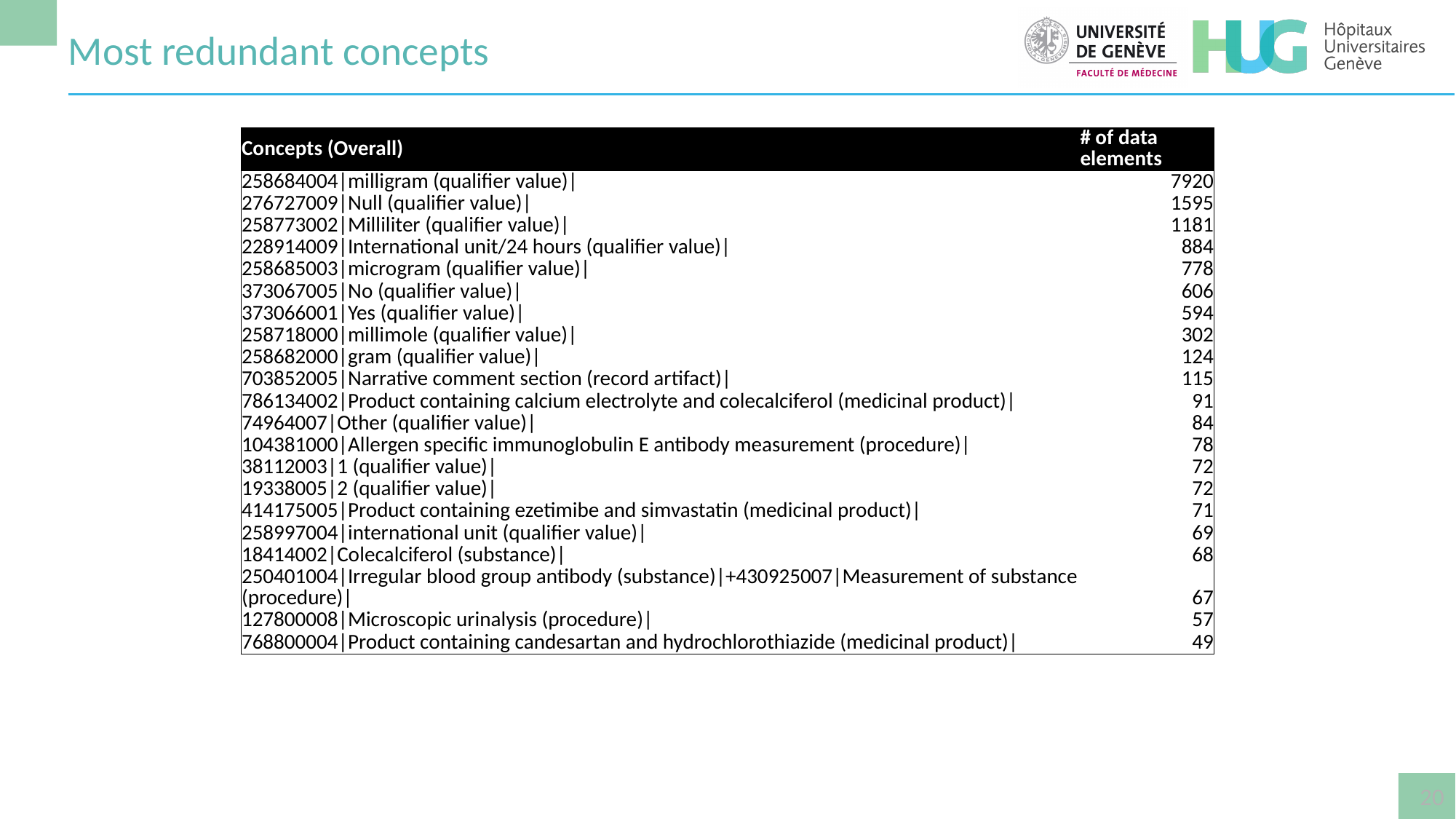

# Most redundant concepts
| Concepts (Overall) | # of data elements |
| --- | --- |
| 258684004|milligram (qualifier value)| | 7920 |
| 276727009|Null (qualifier value)| | 1595 |
| 258773002|Milliliter (qualifier value)| | 1181 |
| 228914009|International unit/24 hours (qualifier value)| | 884 |
| 258685003|microgram (qualifier value)| | 778 |
| 373067005|No (qualifier value)| | 606 |
| 373066001|Yes (qualifier value)| | 594 |
| 258718000|millimole (qualifier value)| | 302 |
| 258682000|gram (qualifier value)| | 124 |
| 703852005|Narrative comment section (record artifact)| | 115 |
| 786134002|Product containing calcium electrolyte and colecalciferol (medicinal product)| | 91 |
| 74964007|Other (qualifier value)| | 84 |
| 104381000|Allergen specific immunoglobulin E antibody measurement (procedure)| | 78 |
| 38112003|1 (qualifier value)| | 72 |
| 19338005|2 (qualifier value)| | 72 |
| 414175005|Product containing ezetimibe and simvastatin (medicinal product)| | 71 |
| 258997004|international unit (qualifier value)| | 69 |
| 18414002|Colecalciferol (substance)| | 68 |
| 250401004|Irregular blood group antibody (substance)|+430925007|Measurement of substance (procedure)| | 67 |
| 127800008|Microscopic urinalysis (procedure)| | 57 |
| 768800004|Product containing candesartan and hydrochlorothiazide (medicinal product)| | 49 |
20